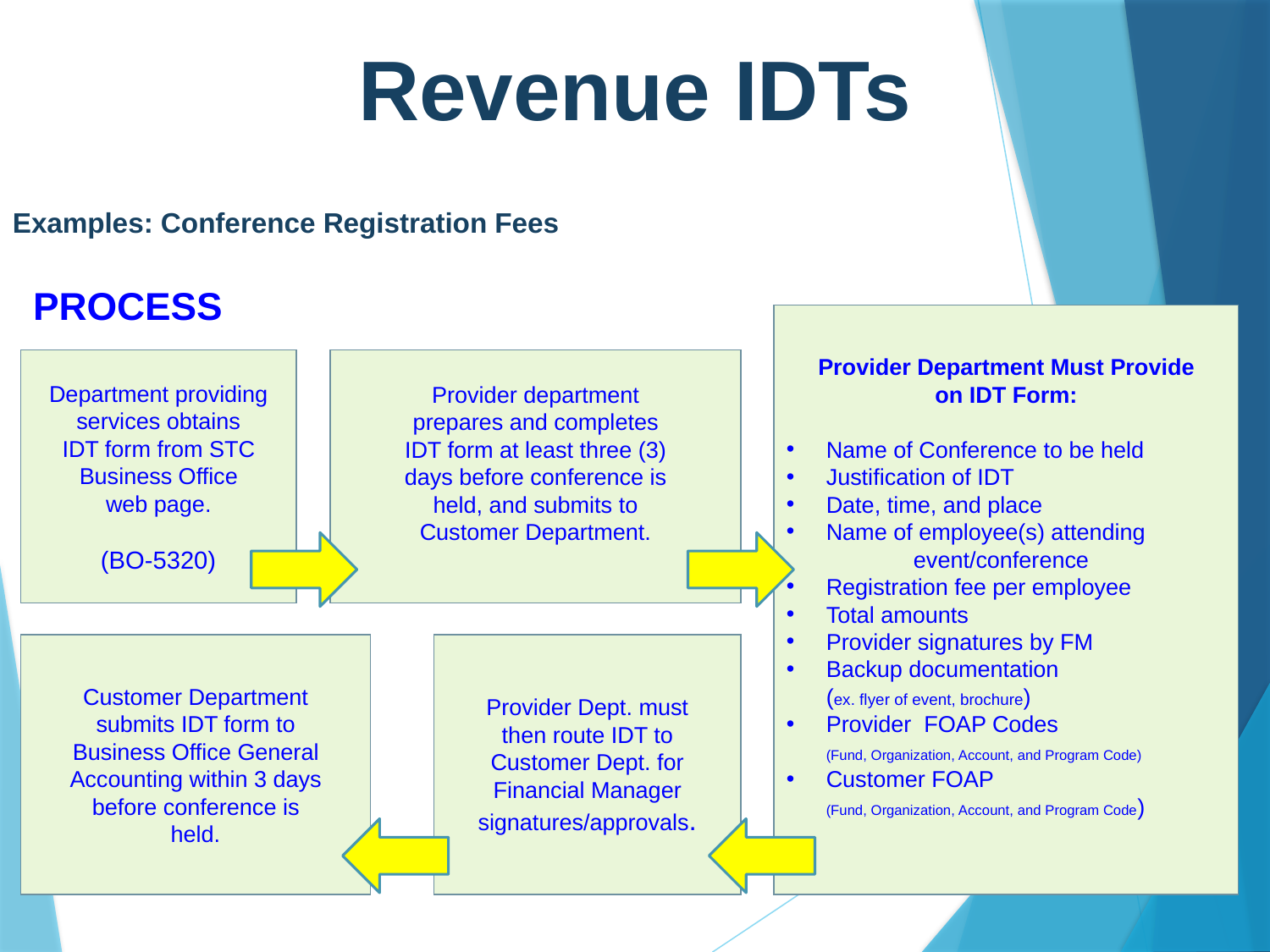

Revenue IDTs
Examples: Conference Registration Fees
PROCESS
Provider Department Must Provide
on IDT Form:

Name of Conference to be held
Justification of IDT
Date, time, and place
Name of employee(s) attending
	event/conference
Registration fee per employee
Total amounts
Provider signatures by FM
Backup documentation
	(ex. flyer of event, brochure)
Provider  FOAP Codes
	(Fund, Organization, Account, and Program Code)
Customer FOAP
	(Fund, Organization, Account, and Program Code)

Department providing
services obtains
IDT form from STC
Business Office
web page.

(BO-5320)
Provider department
prepares and completes
IDT form at least three (3)
days before conference is
held, and submits to
Customer Department.

Customer Department
submits IDT form to
Business Office General
Accounting within 3 days
before conference is
held.

Provider Dept. must
then route IDT to
Customer Dept. for
Financial Manager
signatures/approvals.